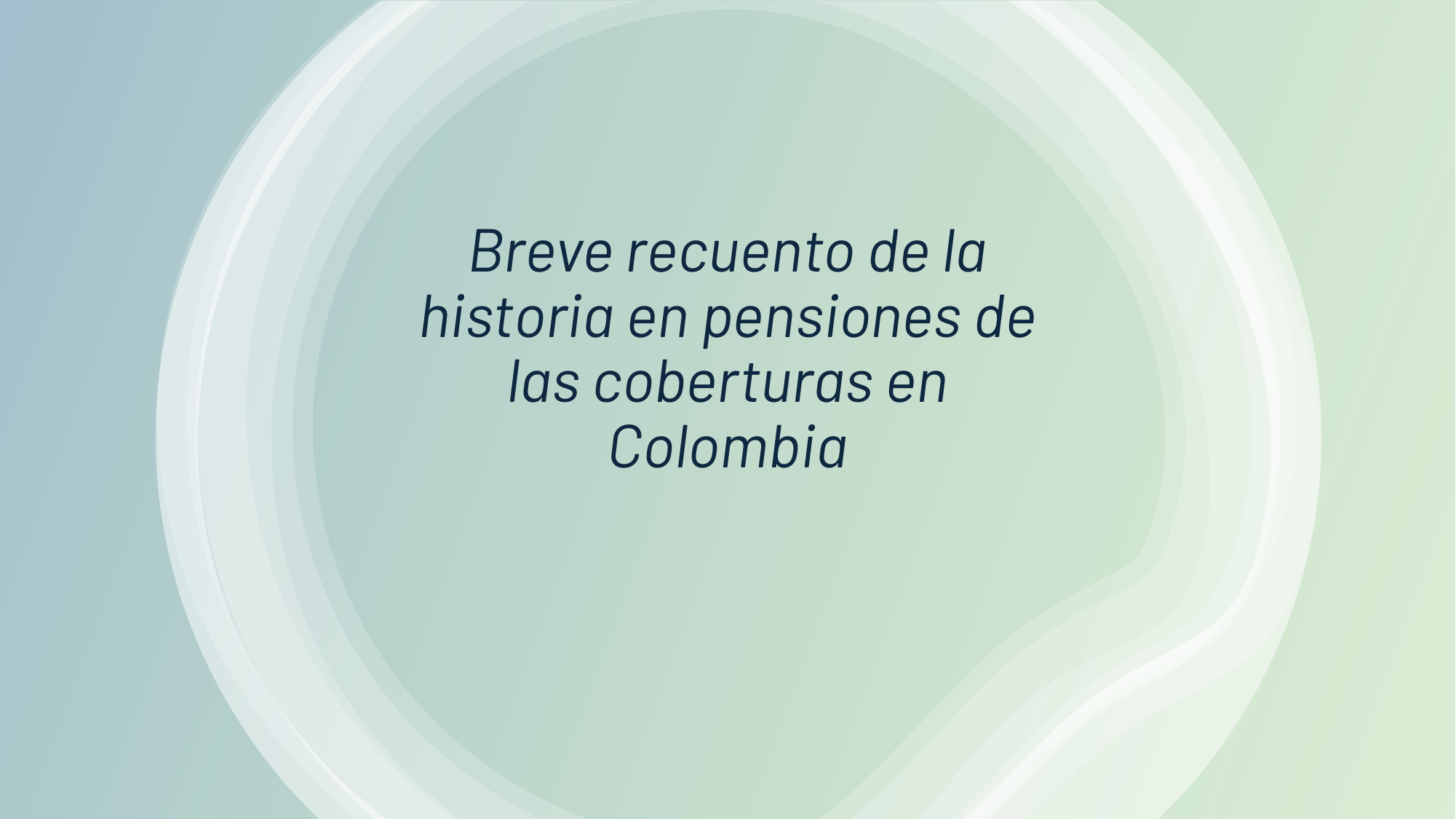

# Breve recuento de la historia en pensiones de las coberturas en Colombia